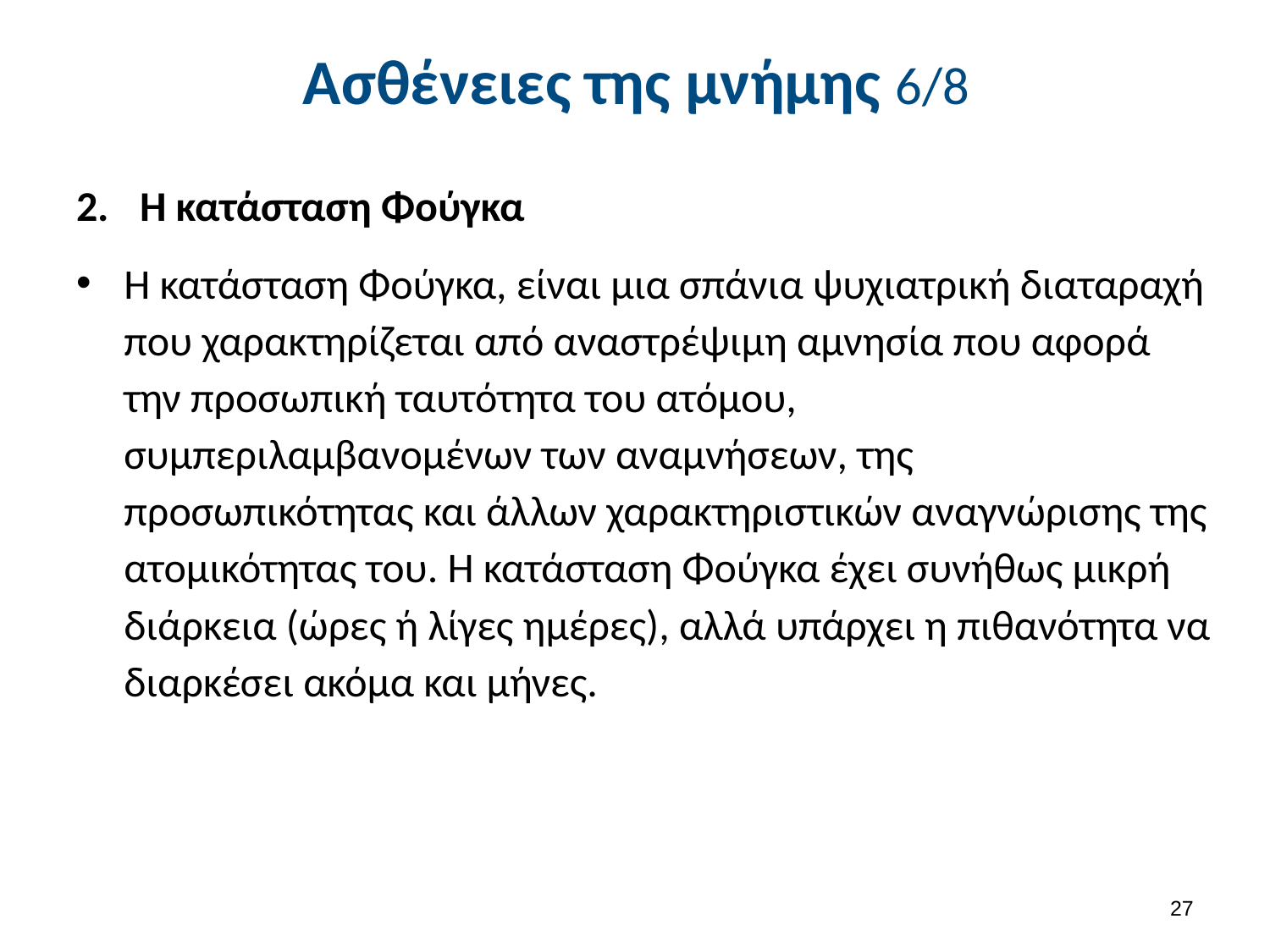

# Ασθένειες της μνήμης 6/8
Η κατάσταση Φούγκα
Η κατάσταση Φούγκα, είναι μια σπάνια ψυχιατρική διαταραχή που χαρακτηρίζεται από αναστρέψιμη αμνησία που αφορά την προσωπική ταυτότητα του ατόμου, συμπεριλαμβανομένων των αναμνήσεων, της προσωπικότητας και άλλων χαρακτηριστικών αναγνώρισης της ατομικότητας του. Η κατάσταση Φούγκα έχει συνήθως μικρή διάρκεια (ώρες ή λίγες ημέρες), αλλά υπάρχει η πιθανότητα να διαρκέσει ακόμα και μήνες.
27